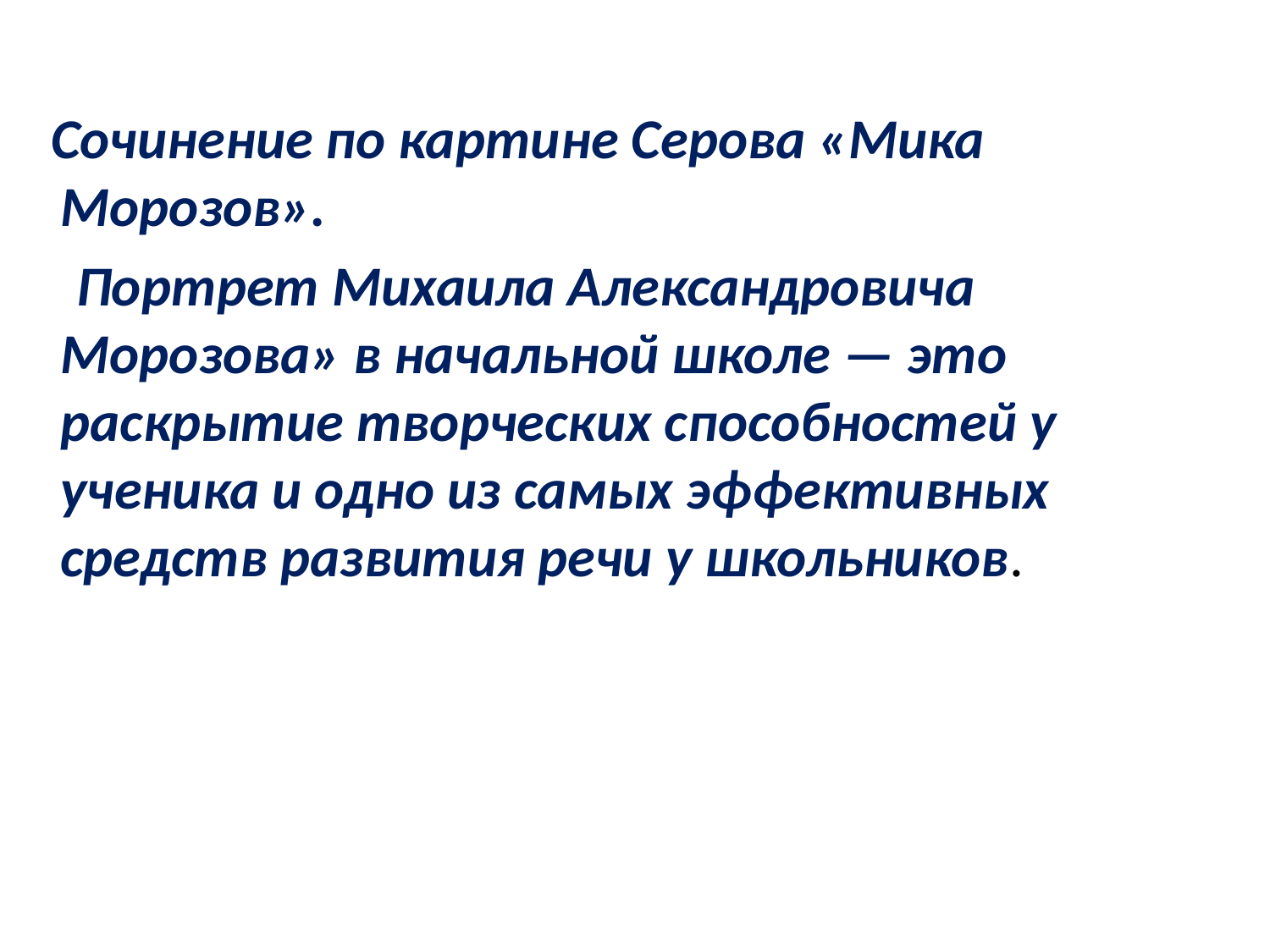

Сочинение по картине Серова «Мика Морозов».
     Портрет Михаила Александровича Морозова» в начальной школе — это раскрытие творческих способностей у ученика и одно из самых эффективных средств развития речи у школьников.